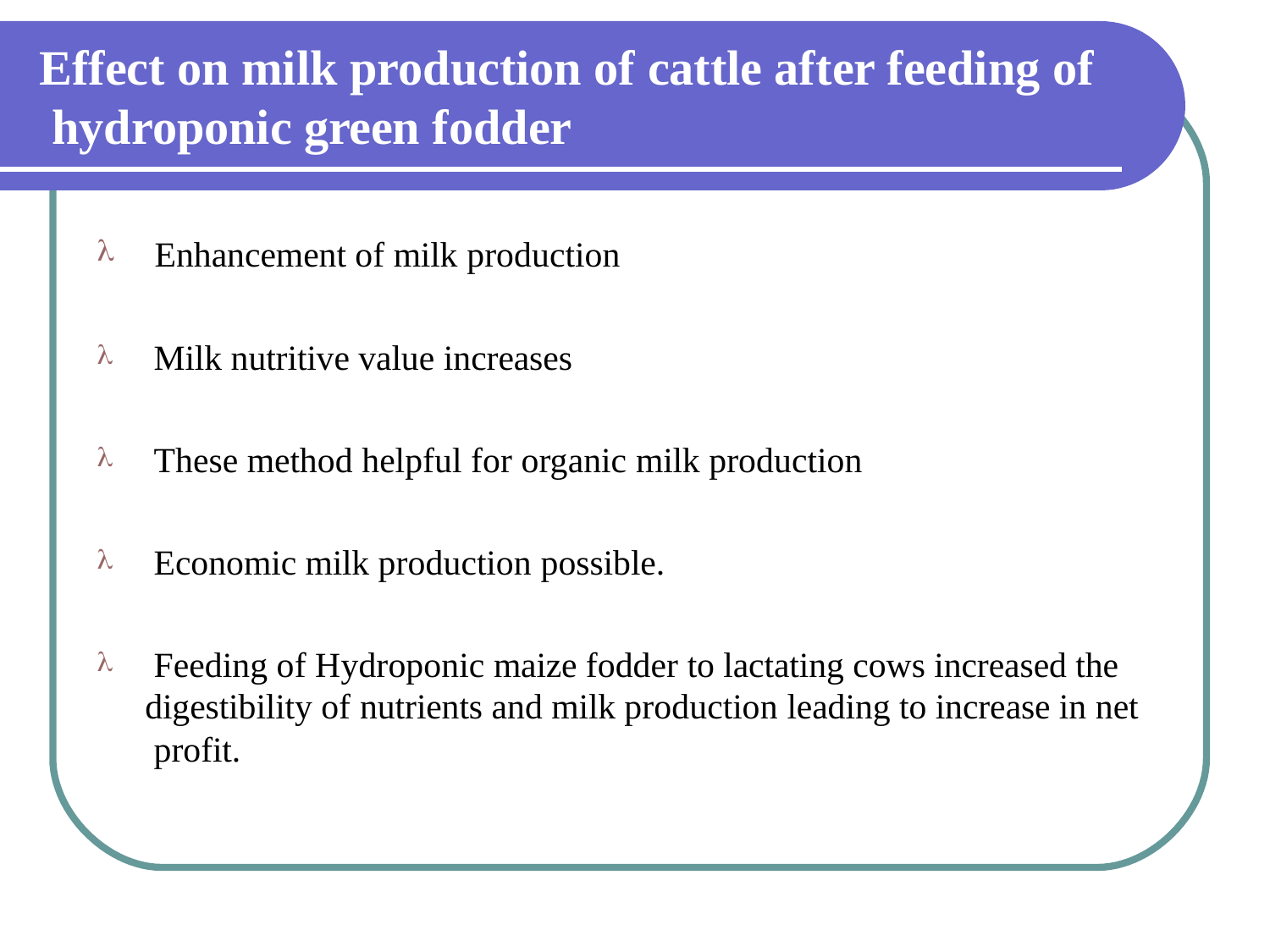

# Effect on milk production of cattle after feeding of  hydroponic green fodder
λ
Enhancement of milk production
Milk nutritive value increases
λ
These method helpful for organic milk production
λ
Economic milk production possible.
λ
Feeding of Hydroponic maize fodder to lactating cows increased the  digestibility of nutrients and milk production leading to increase in net  profit.
λ